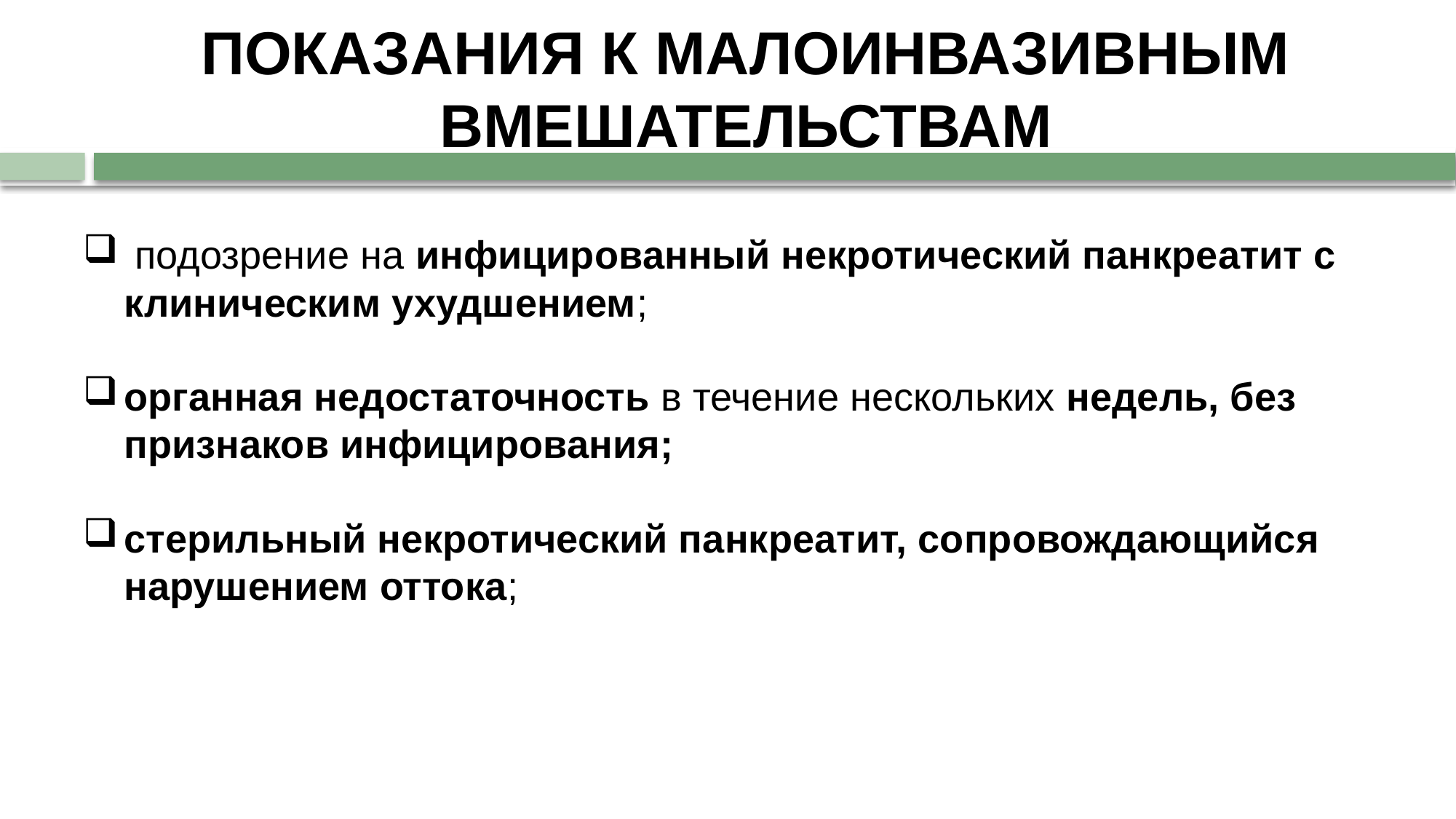

# ПОКАЗАНИЯ К МАЛОИНВАЗИВНЫМ ВМЕШАТЕЛЬСТВАМ

 подозрение на инфицированный некротический панкреатит с клиническим ухудшением;

органная недостаточность в течение нескольких недель, без признаков инфицирования;

стерильный некротический панкреатит, сопровождающийся нарушением оттока;